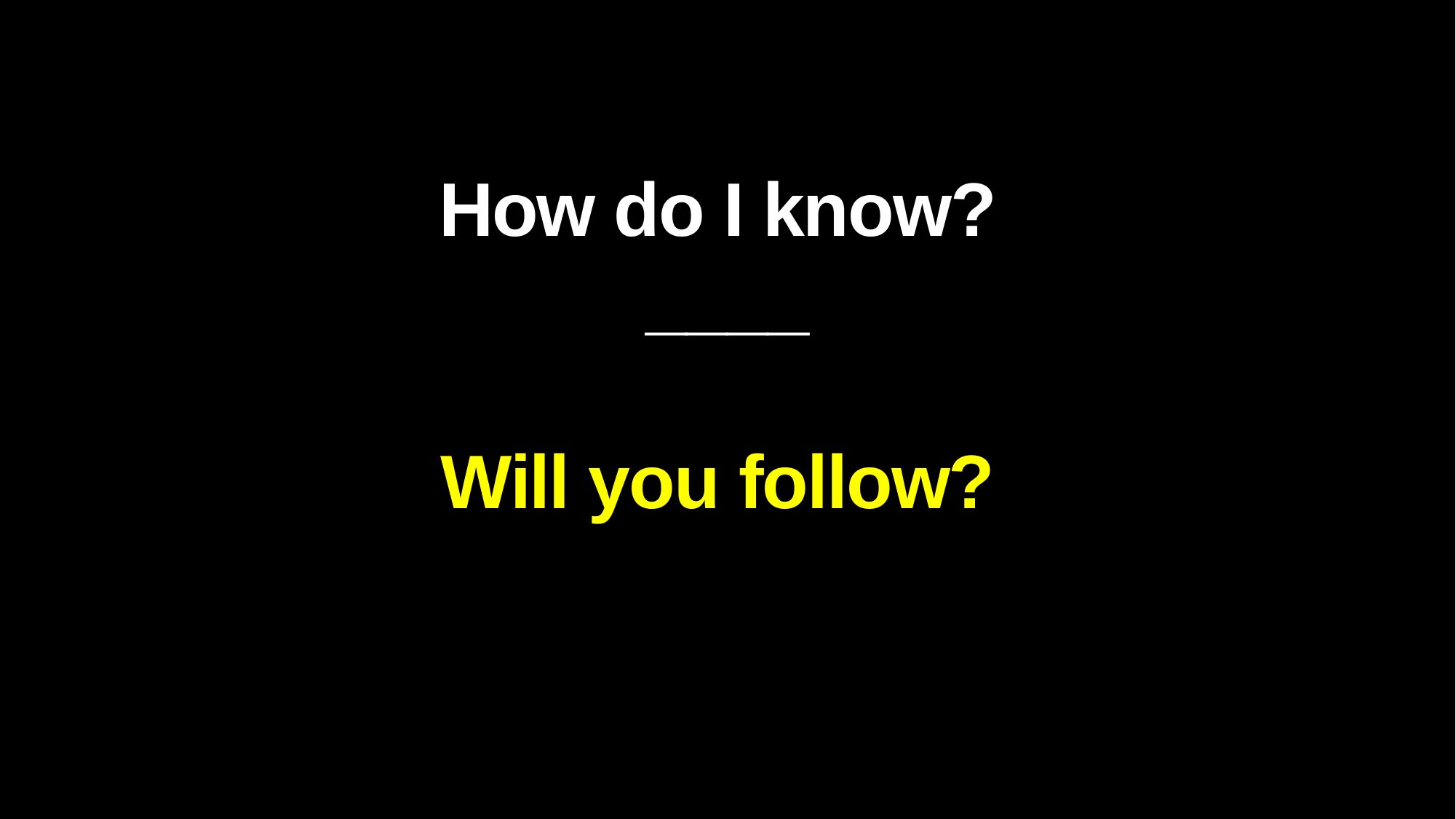

How do I know?
____

Will you follow?